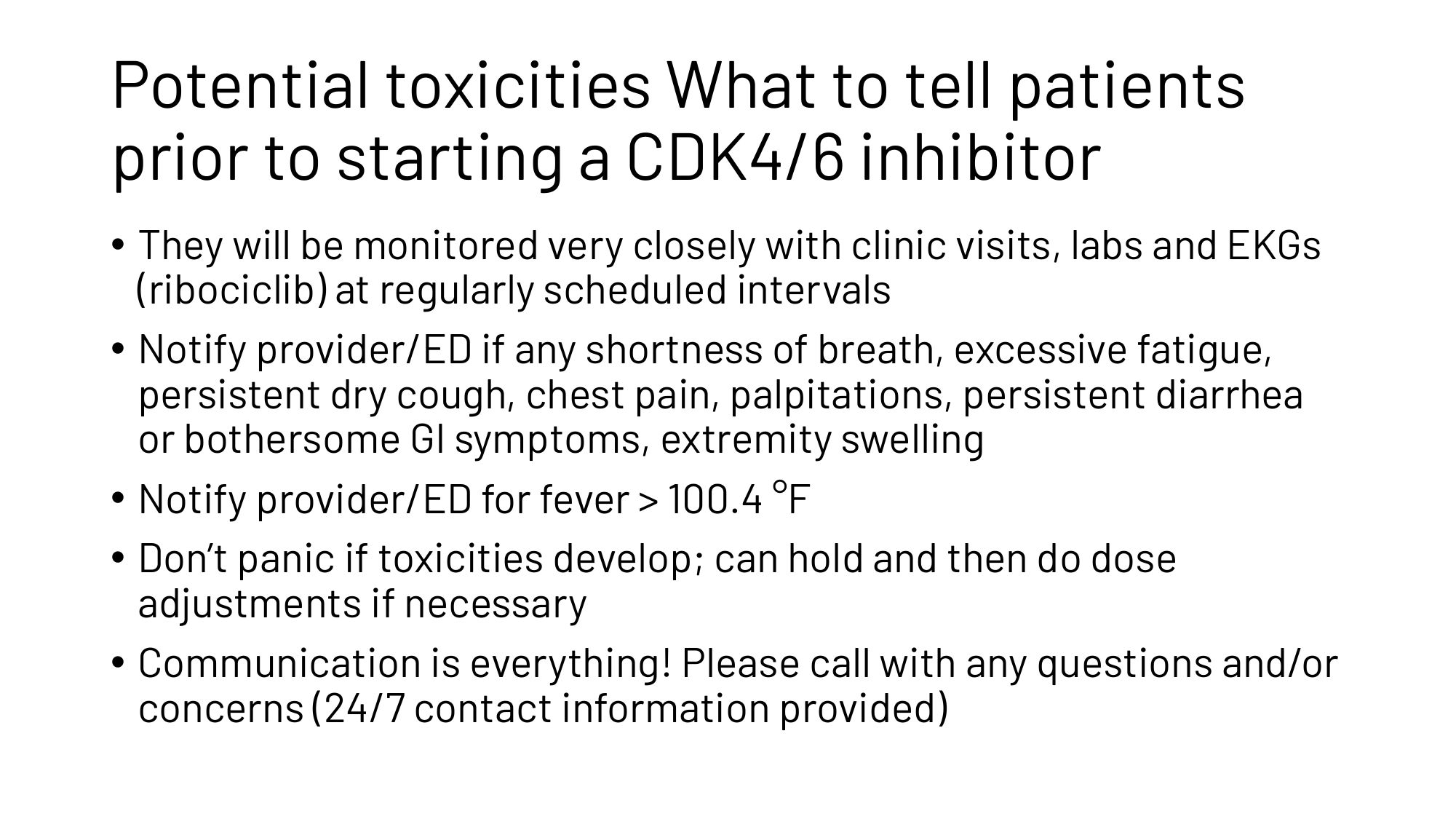

# Potential toxicities What to tell patients prior to starting a CDK4/6 inhibitor
They will be monitored very closely with clinic visits, labs and EKGs (ribociclib) at regularly scheduled intervals
Notify provider/ED if any shortness of breath, excessive fatigue, persistent dry cough, chest pain, palpitations, persistent diarrhea or bothersome GI symptoms, extremity swelling
Notify provider/ED for fever > 100.4 °F
Don’t panic if toxicities develop; can hold and then do dose adjustments if necessary
Communication is everything! Please call with any questions and/or concerns (24/7 contact information provided)